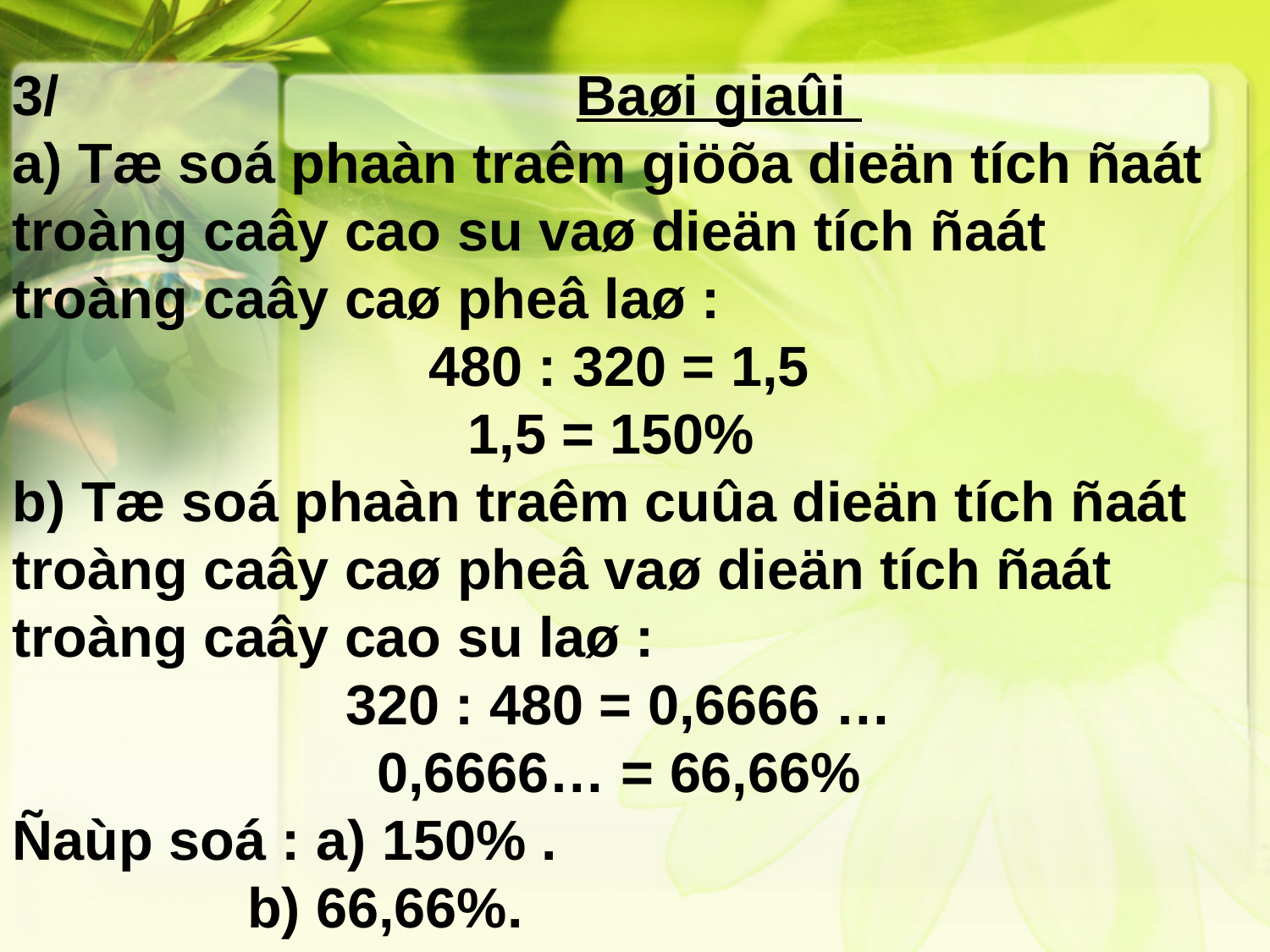

3/                                 Baøi giaûi
a) Tæ soá phaàn traêm giöõa dieän tích ñaát troàng caây cao su vaø dieän tích ñaát troàng caây caø pheâ laø :
480 : 320 = 1,5
1,5 = 150%
b) Tæ soá phaàn traêm cuûa dieän tích ñaát troàng caây caø pheâ vaø dieän tích ñaát troàng caây cao su laø :
320 : 480 = 0,6666 …
0,6666… = 66,66%
Ñaùp soá : a) 150% .
               b) 66,66%.